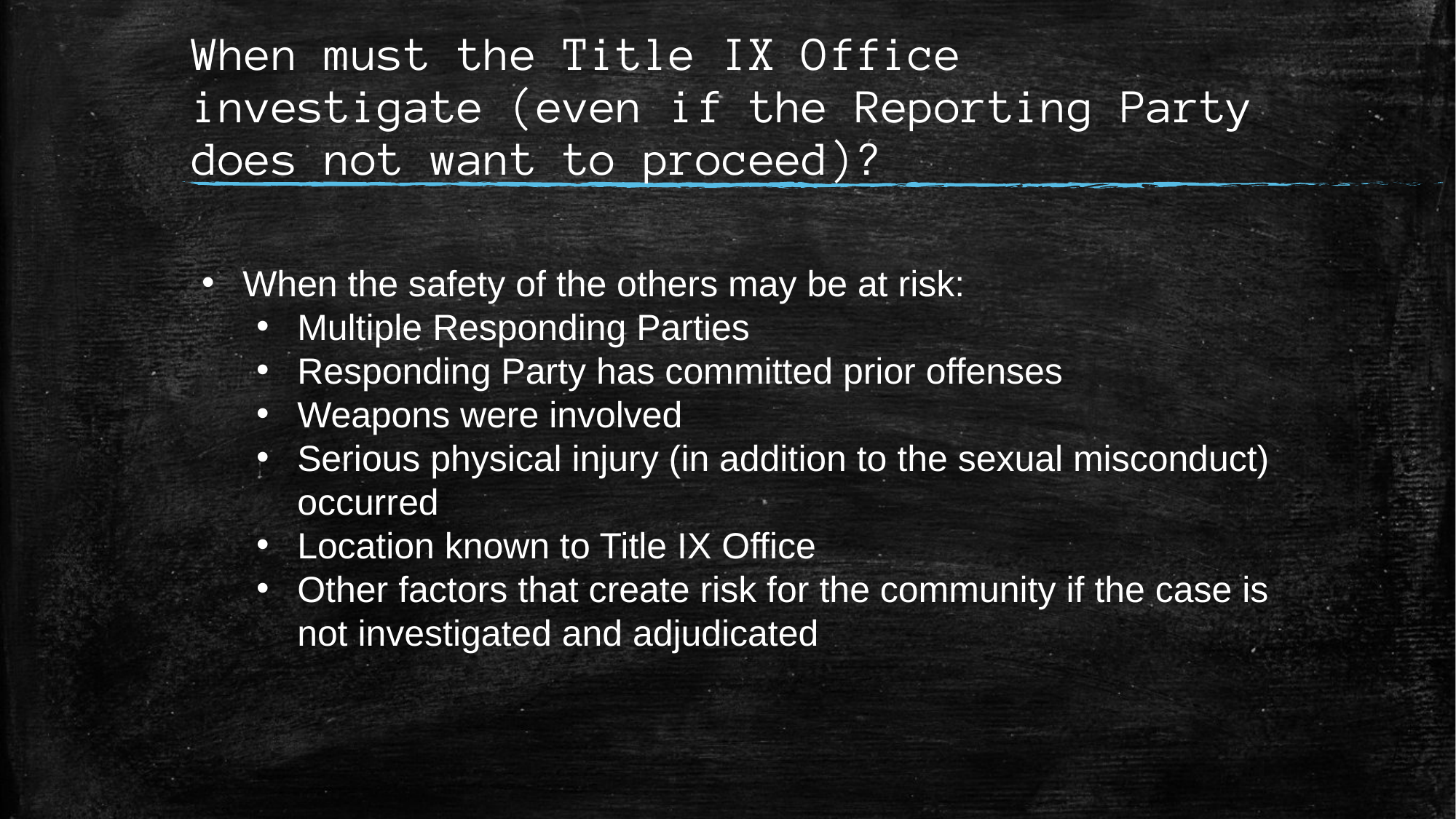

# When must the Title IX Office investigate (even if the Reporting Party does not want to proceed)?
When the safety of the others may be at risk:
Multiple Responding Parties
Responding Party has committed prior offenses
Weapons were involved
Serious physical injury (in addition to the sexual misconduct) occurred
Location known to Title IX Office
Other factors that create risk for the community if the case is not investigated and adjudicated